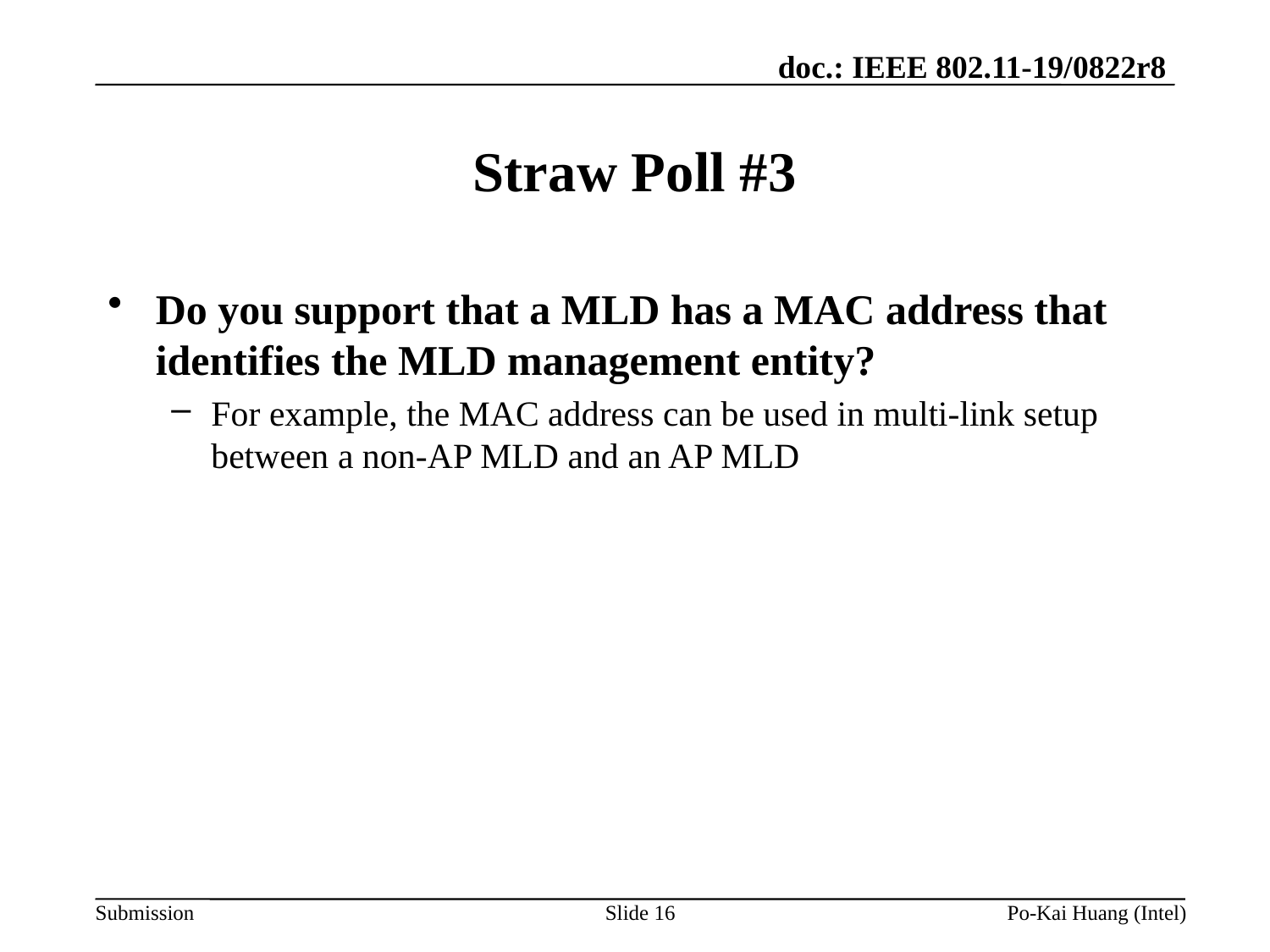

# Straw Poll #3
Do you support that a MLD has a MAC address that identifies the MLD management entity?
For example, the MAC address can be used in multi-link setup between a non-AP MLD and an AP MLD

Slide 16
Po-Kai Huang (Intel)